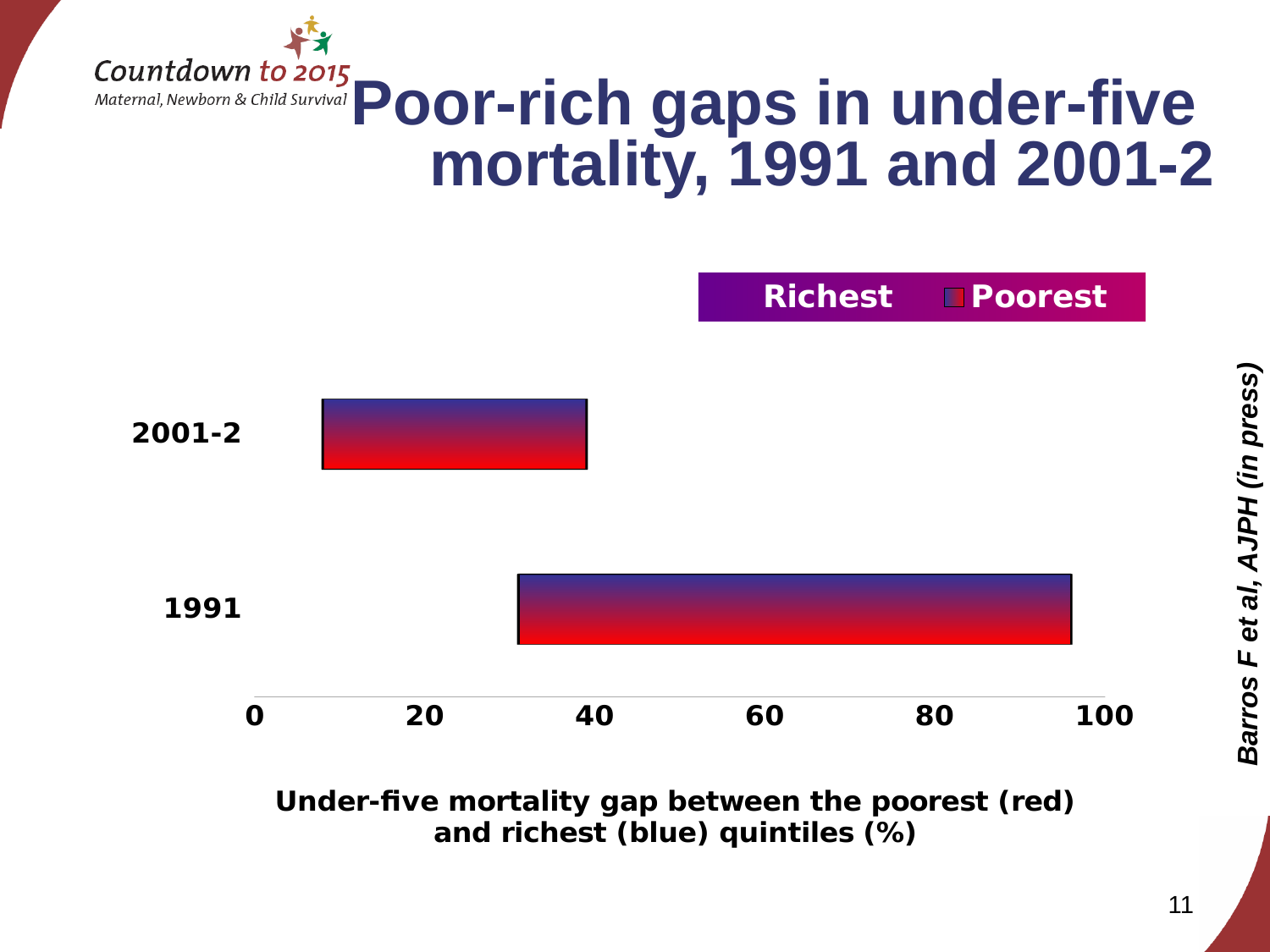

Poor-rich gaps in under-five
mortality, 1991 and 2001-2

[unsupported chart]

Barros F et al, AJPH (in press)
11
Source: new analyses.